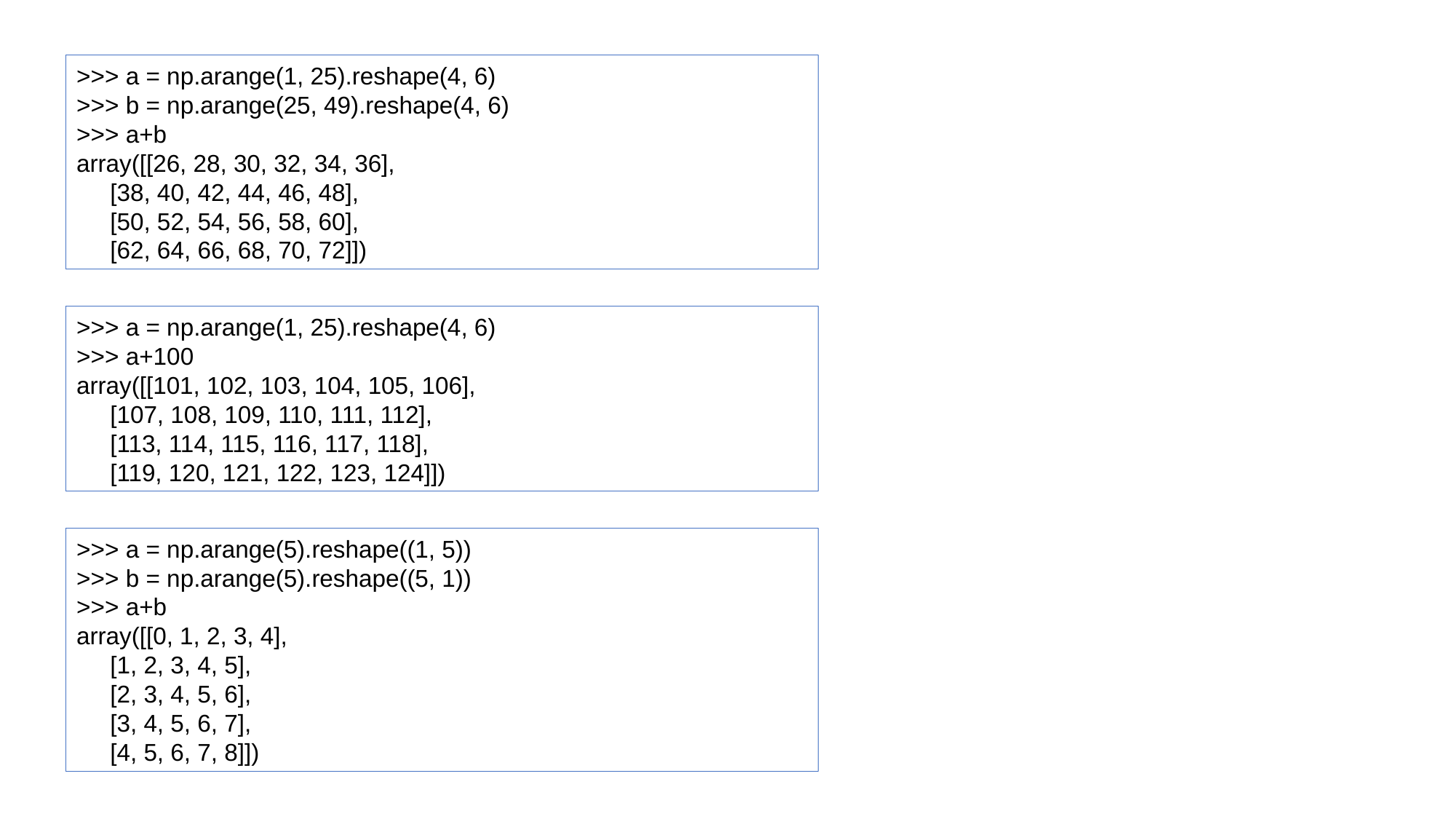

>>> a = np.arange(1, 25).reshape(4, 6)
>>> b = np.arange(25, 49).reshape(4, 6)
>>> a+b
array([[26, 28, 30, 32, 34, 36],
     [38, 40, 42, 44, 46, 48],
     [50, 52, 54, 56, 58, 60],
     [62, 64, 66, 68, 70, 72]])
>>> a = np.arange(1, 25).reshape(4, 6)
>>> a+100
array([[101, 102, 103, 104, 105, 106],
     [107, 108, 109, 110, 111, 112],
     [113, 114, 115, 116, 117, 118],
     [119, 120, 121, 122, 123, 124]])
>>> a = np.arange(5).reshape((1, 5))
>>> b = np.arange(5).reshape((5, 1))
>>> a+b
array([[0, 1, 2, 3, 4],
     [1, 2, 3, 4, 5],
     [2, 3, 4, 5, 6],
     [3, 4, 5, 6, 7],
     [4, 5, 6, 7, 8]])